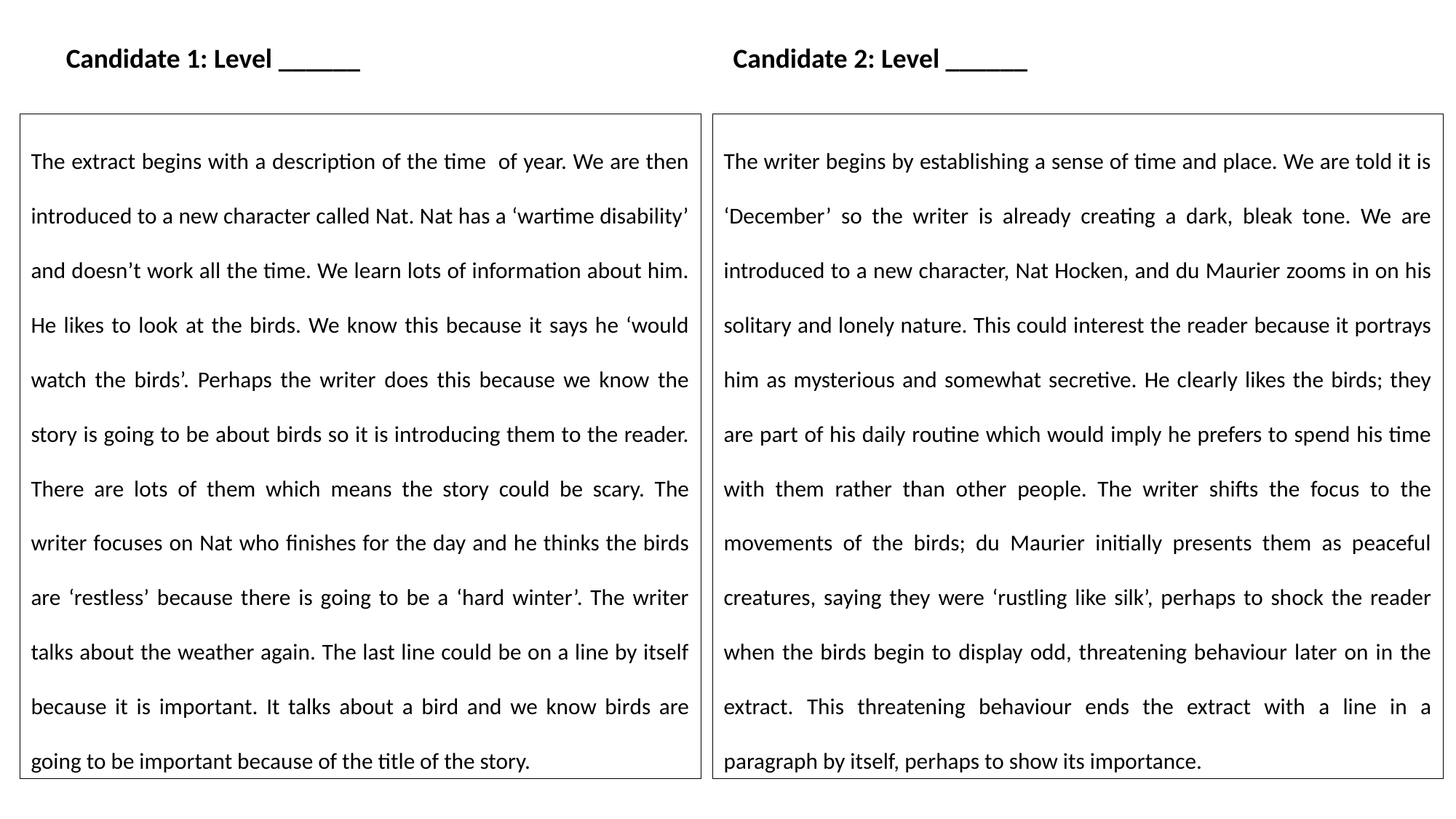

Candidate 1: Level ______				  Candidate 2: Level ______
The extract begins with a description of the time  of year. We are then introduced to a new character called Nat. Nat has a ‘wartime disability’ and doesn’t work all the time. We learn lots of information about him. He likes to look at the birds. We know this because it says he ‘would watch the birds’. Perhaps the writer does this because we know the story is going to be about birds so it is introducing them to the reader. There are lots of them which means the story could be scary. The writer focuses on Nat who finishes for the day and he thinks the birds are ‘restless’ because there is going to be a ‘hard winter’. The writer talks about the weather again. The last line could be on a line by itself because it is important. It talks about a bird and we know birds are going to be important because of the title of the story.
The writer begins by establishing a sense of time and place. We are told it is ‘December’ so the writer is already creating a dark, bleak tone. We are introduced to a new character, Nat Hocken, and du Maurier zooms in on his solitary and lonely nature. This could interest the reader because it portrays him as mysterious and somewhat secretive. He clearly likes the birds; they are part of his daily routine which would imply he prefers to spend his time with them rather than other people. The writer shifts the focus to the movements of the birds; du Maurier initially presents them as peaceful creatures, saying they were ‘rustling like silk’, perhaps to shock the reader when the birds begin to display odd, threatening behaviour later on in the extract. This threatening behaviour ends the extract with a line in a paragraph by itself, perhaps to show its importance.